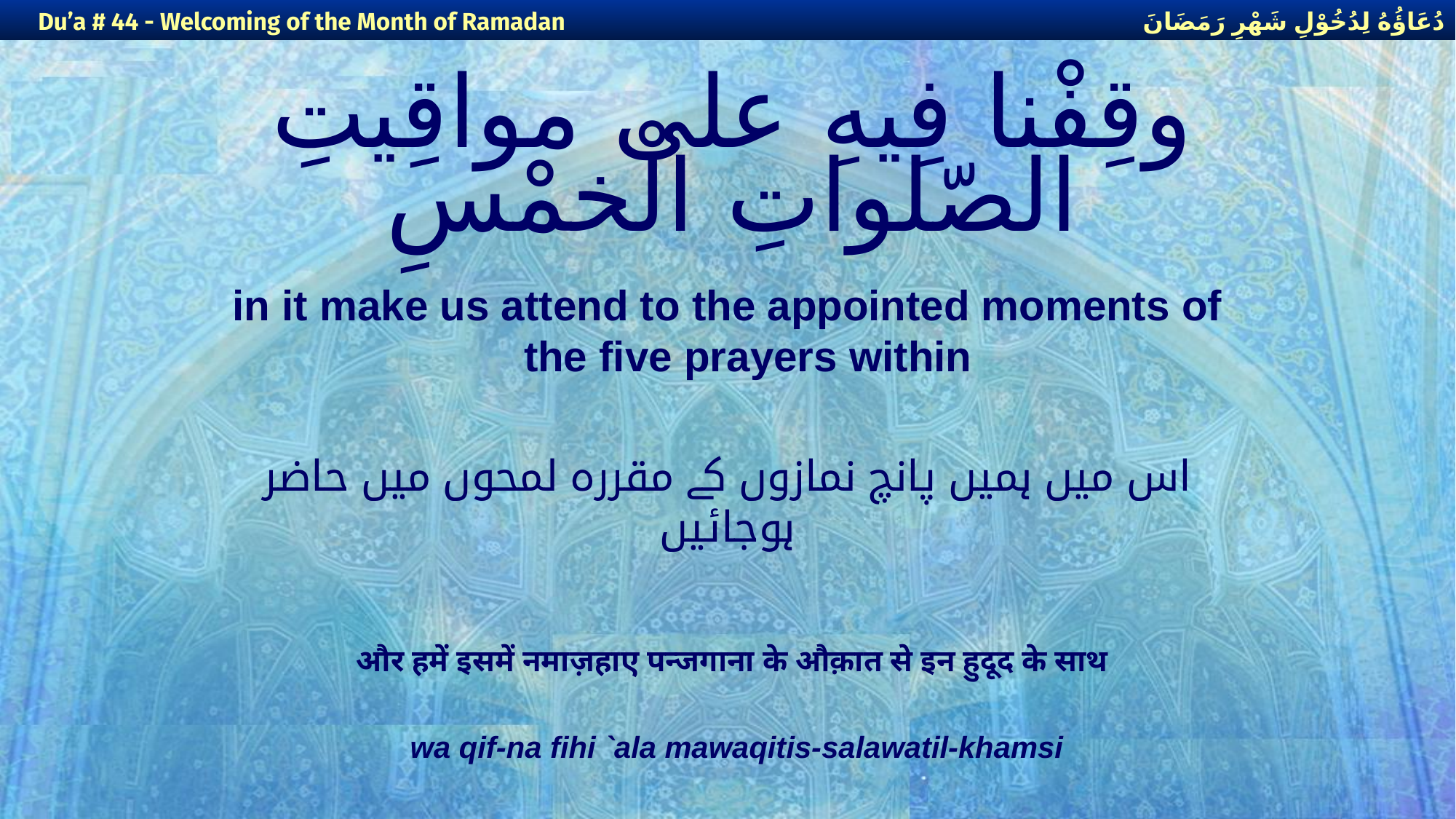

دُعَاؤُهُ لِدُخُوْلِ شَهْرِ رَمَضَانَ
دُعَاؤُهُ لِدُخُوْلِ شَهْرِ رَمَضَانَ
Du’a # 44 - Welcoming of the Month of Ramadan
Du’a # 44 - Welcoming of the Month of Ramadan
# وقِفْنا فِيهِ على مواقِيتِ الصّلواتِ الْخمْسِ
in it make us attend to the appointed moments of the five prayers within

اس میں ہمیں پانچ نمازوں کے مقررہ لمحوں میں حاضر ہوجائیں

और हमें इसमें नमाज़हाए पन्जगाना के औक़ात से इन हुदूद के साथ
wa qif-na fihi `ala mawaqitis-salawatil-khamsi